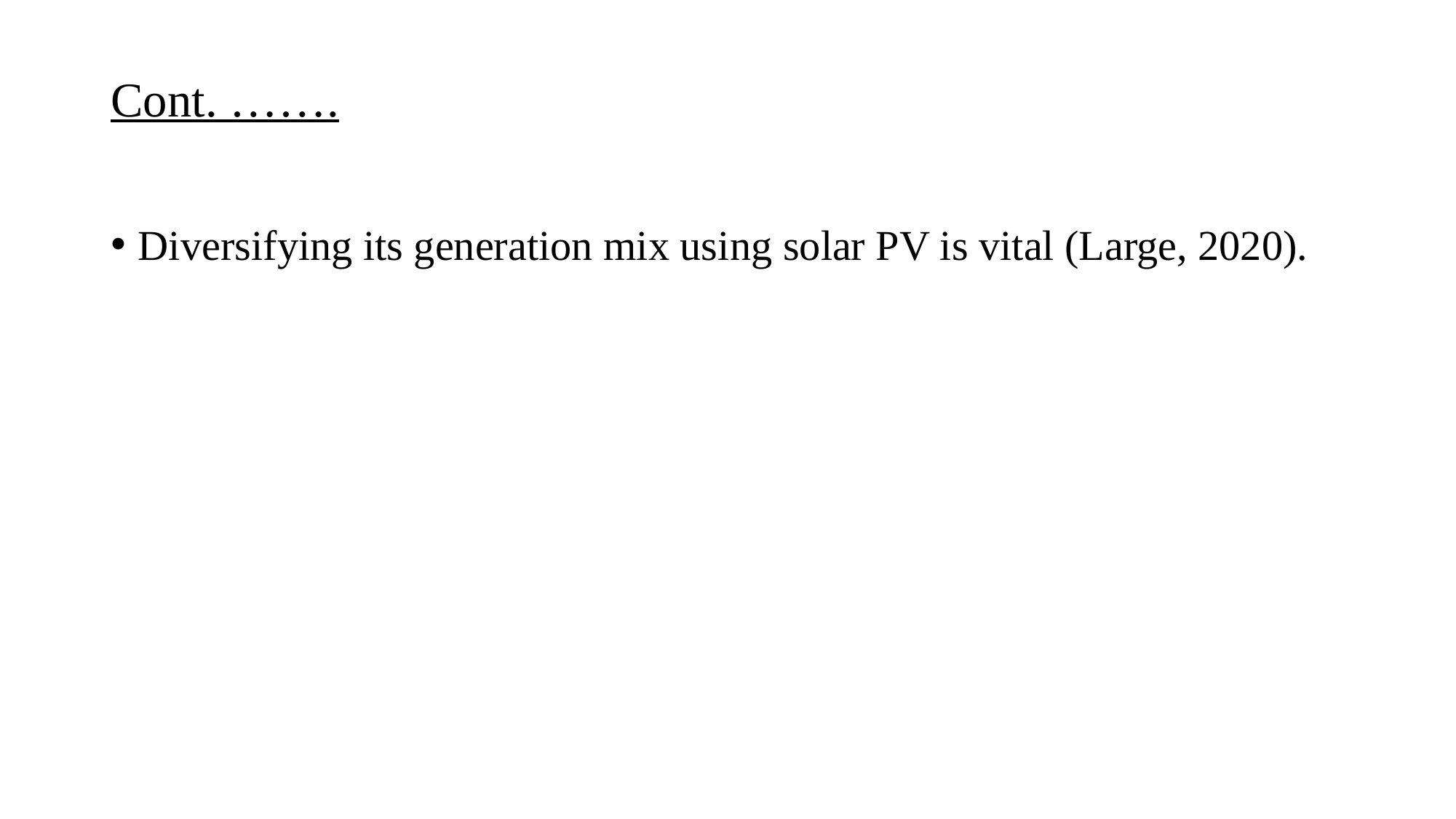

# Cont. …….
Diversifying its generation mix using solar PV is vital (Large, 2020).